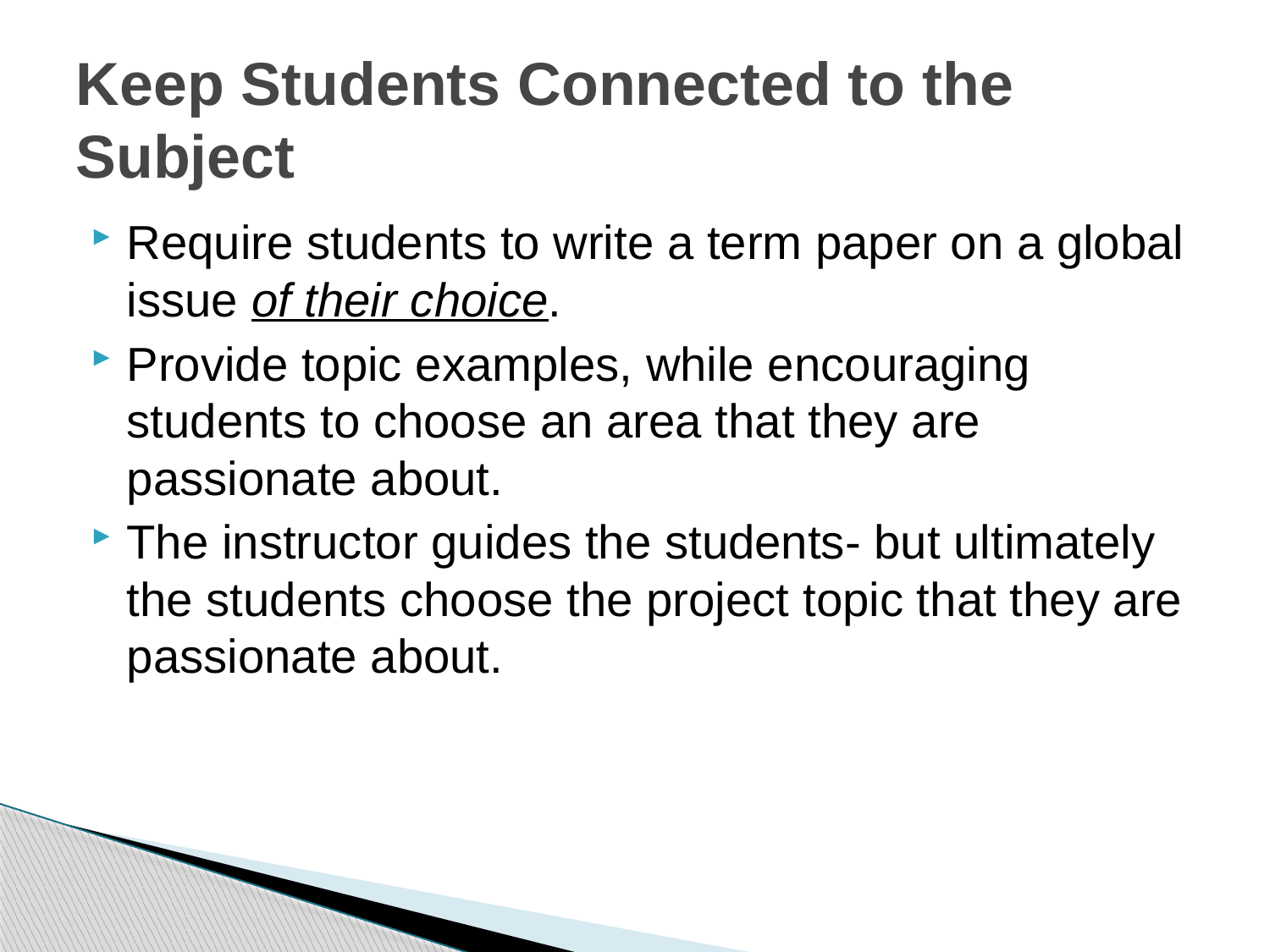

# Keep Students Connected to the Subject
Require students to write a term paper on a global issue of their choice.
Provide topic examples, while encouraging students to choose an area that they are passionate about.
The instructor guides the students- but ultimately the students choose the project topic that they are passionate about.